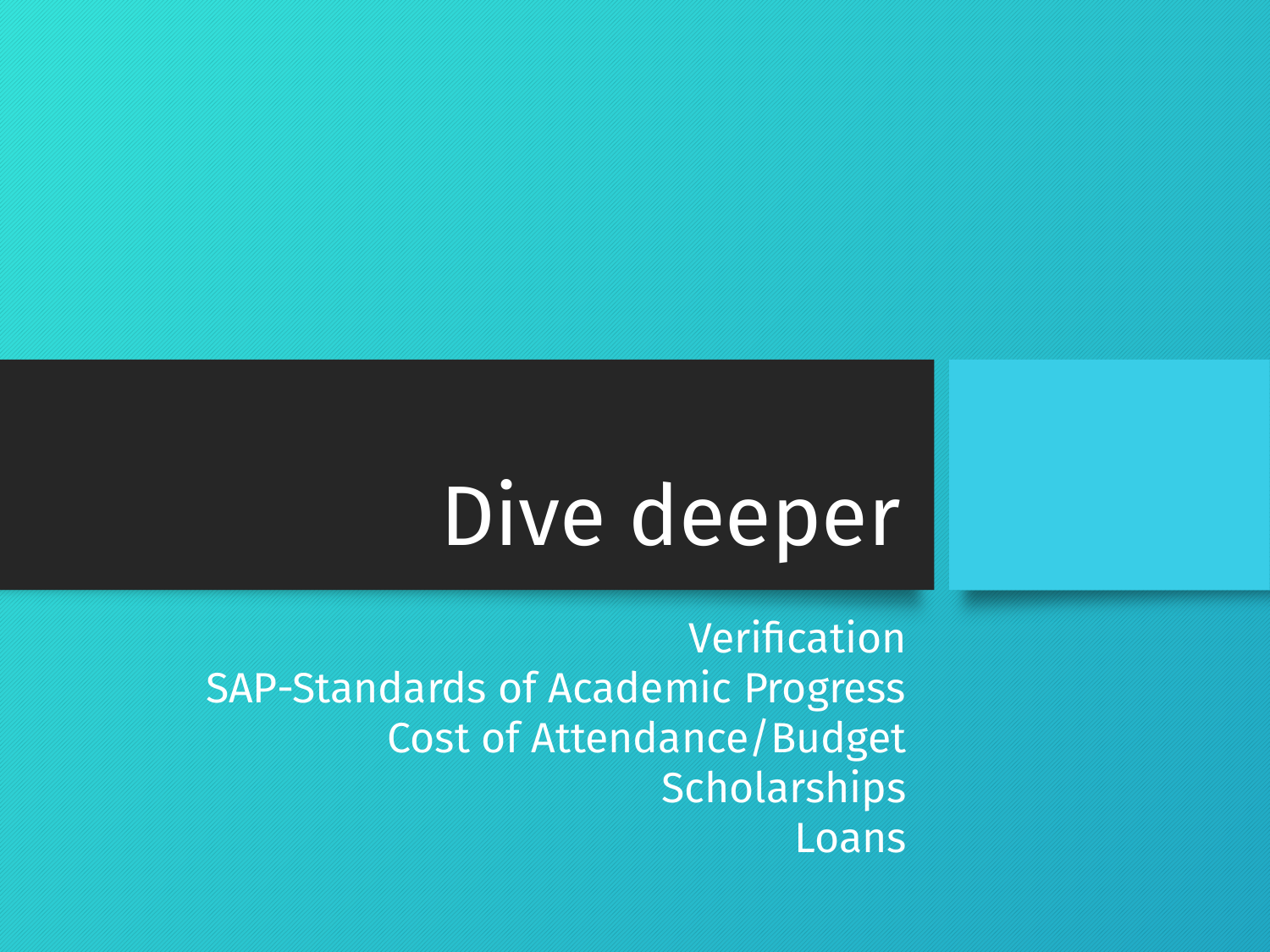

# Dive deeper
	Verification
         SAP-Standards of Academic Progress
	Cost of Attendance/Budget
	Scholarships
	Loans